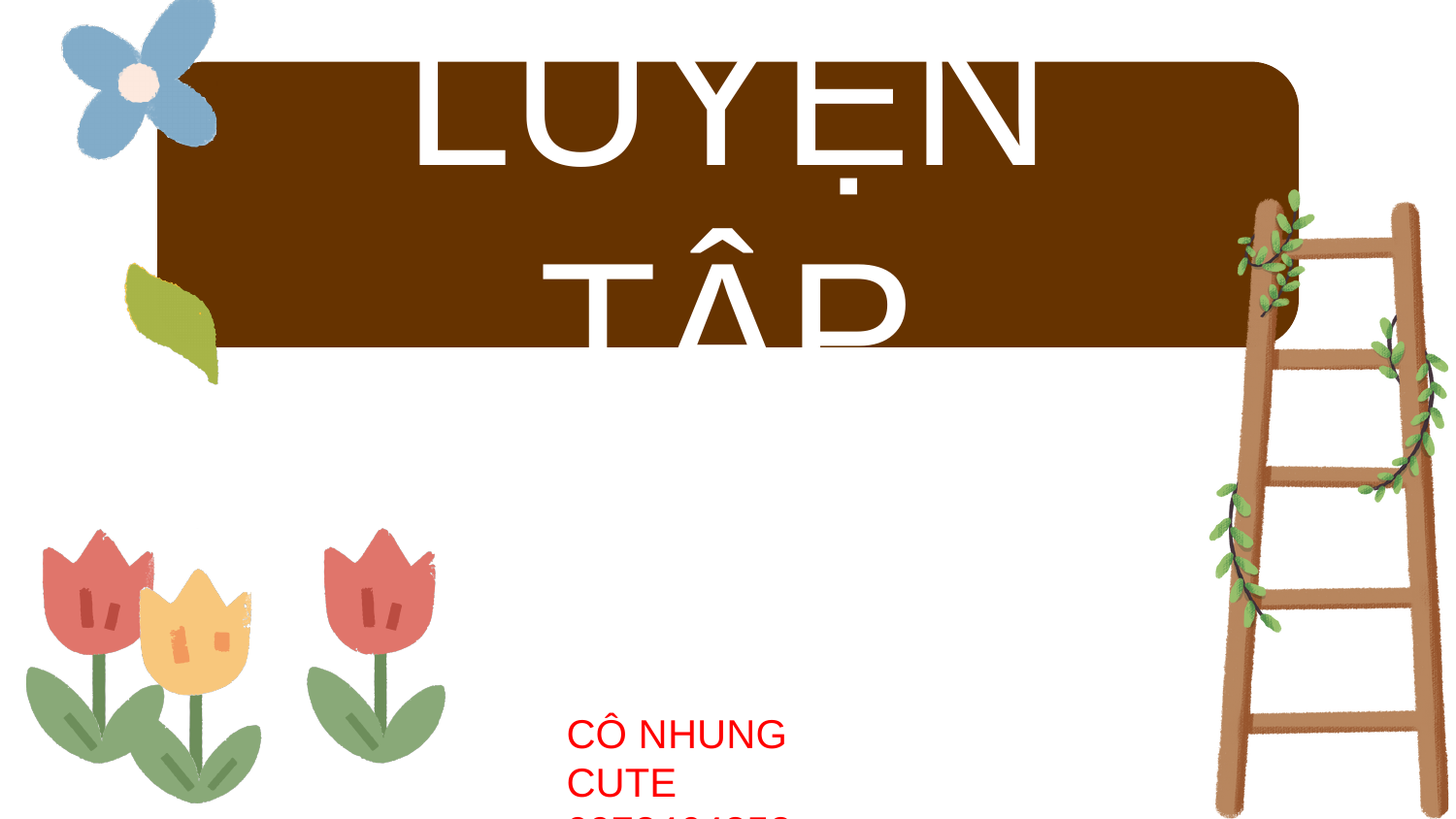

# LUYỆN TẬP

CÔ NHUNG CUTE
0972464852